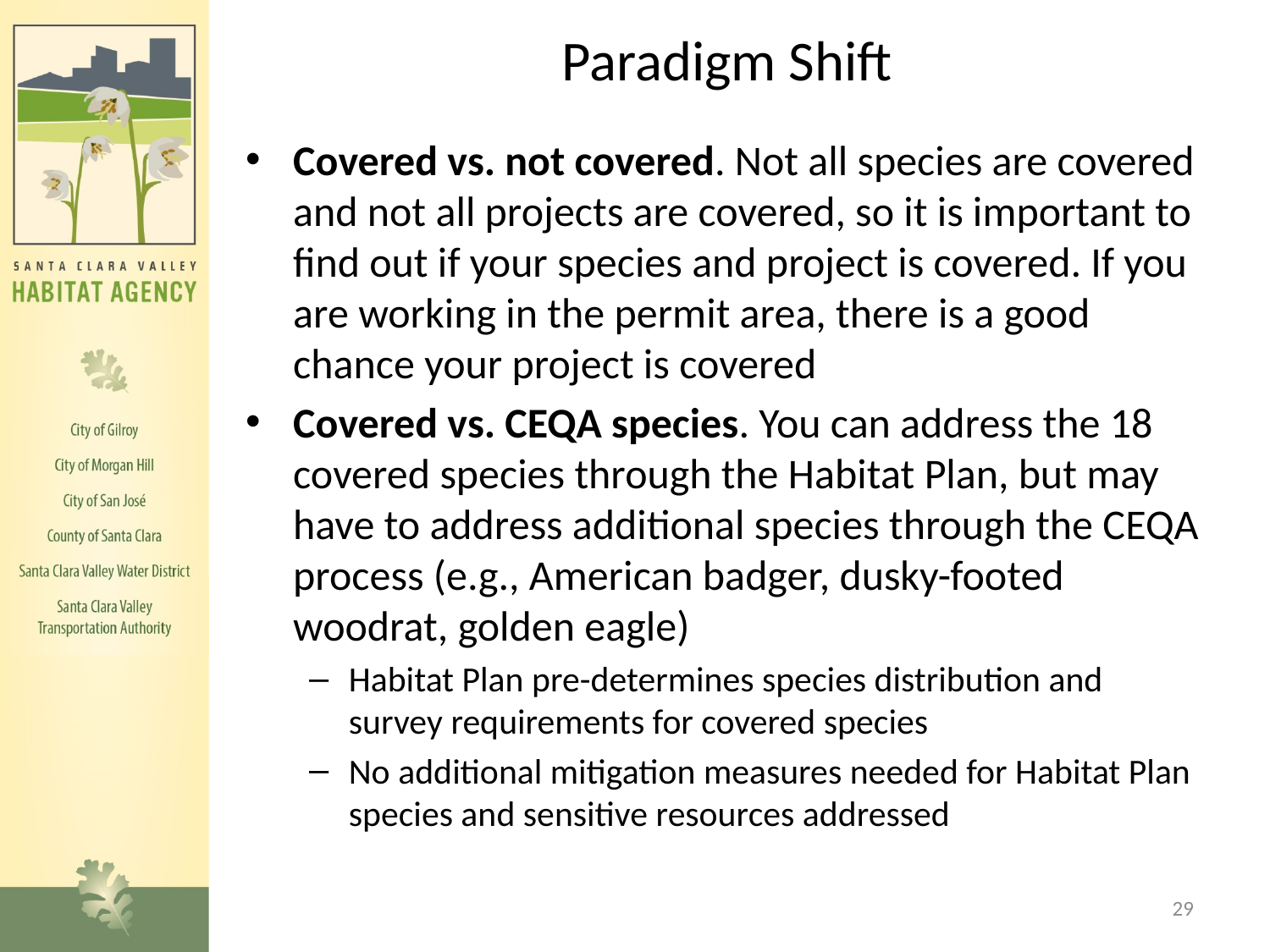

# Paradigm Shift
Covered vs. not covered. Not all species are covered and not all projects are covered, so it is important to find out if your species and project is covered. If you are working in the permit area, there is a good chance your project is covered
Covered vs. CEQA species. You can address the 18 covered species through the Habitat Plan, but may have to address additional species through the CEQA process (e.g., American badger, dusky-footed woodrat, golden eagle)
Habitat Plan pre-determines species distribution and survey requirements for covered species
No additional mitigation measures needed for Habitat Plan species and sensitive resources addressed
29